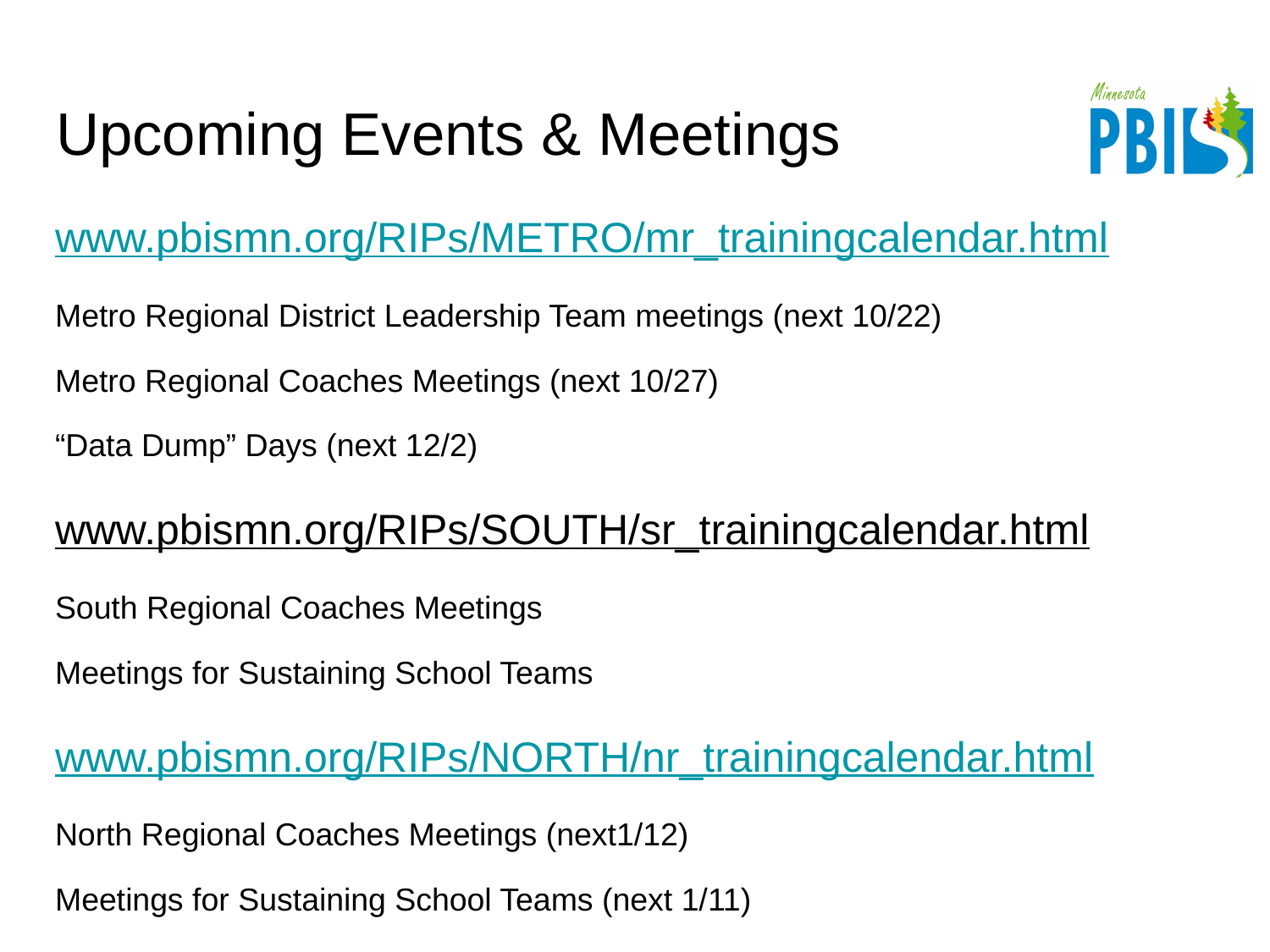

# Upcoming Events & Meetings
www.pbismn.org/RIPs/METRO/mr_trainingcalendar.html
Metro Regional District Leadership Team meetings (next 10/22)
Metro Regional Coaches Meetings (next 10/27)
“Data Dump” Days (next 12/2)
www.pbismn.org/RIPs/SOUTH/sr_trainingcalendar.html
South Regional Coaches Meetings
Meetings for Sustaining School Teams
www.pbismn.org/RIPs/NORTH/nr_trainingcalendar.html
North Regional Coaches Meetings (next1/12)
Meetings for Sustaining School Teams (next 1/11)